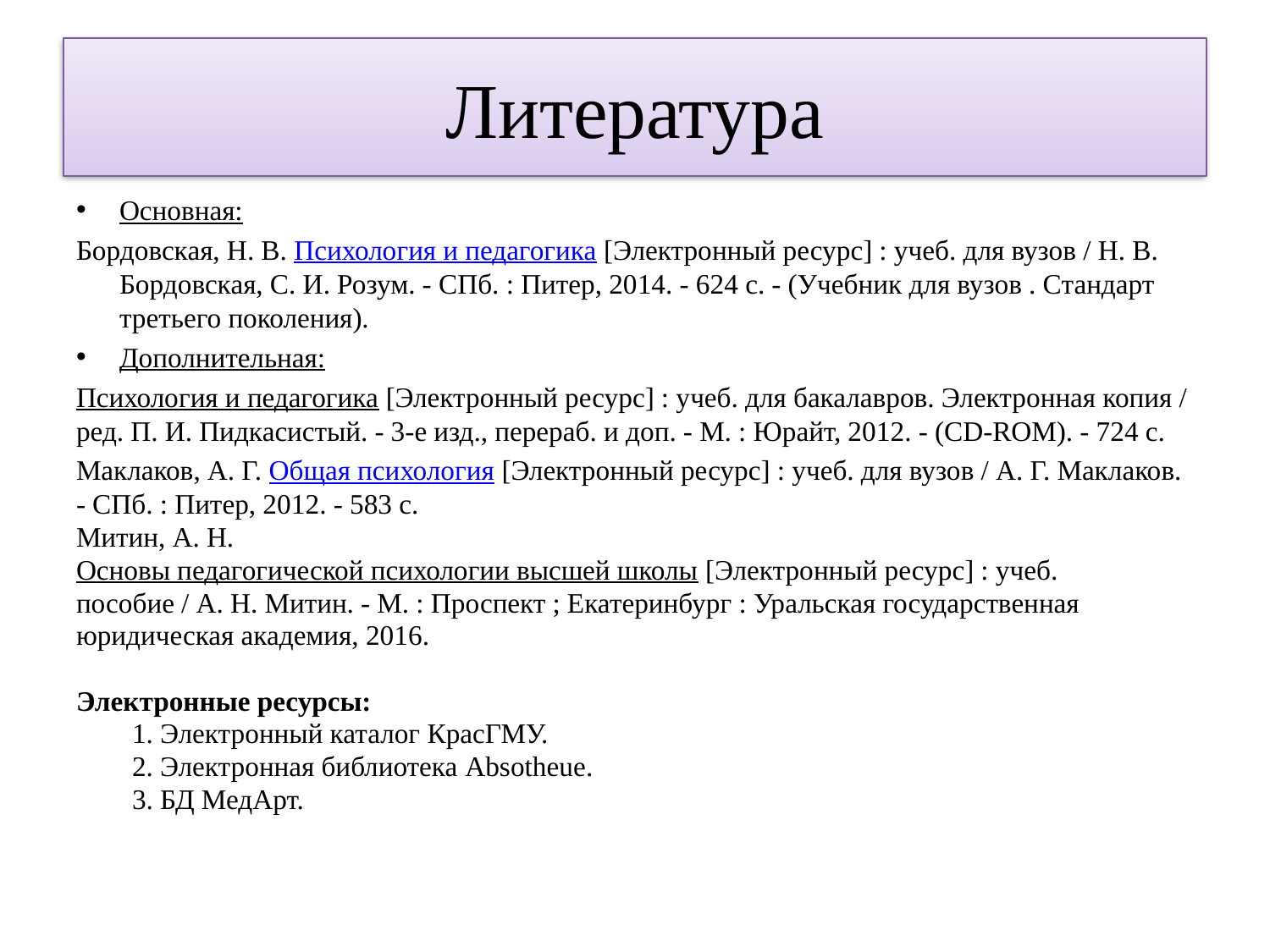

# Литература
Основная:
Бордовская, Н. В. Психология и педагогика [Электронный ресурс] : учеб. для вузов / Н. В. Бордовская, С. И. Розум. - СПб. : Питер, 2014. - 624 с. - (Учебник для вузов . Стандарт третьего поколения).
Дополнительная:
Психология и педагогика [Электронный ресурс] : учеб. для бакалавров. Электронная копия / ред. П. И. Пидкасистый. - 3-е изд., перераб. и доп. - М. : Юрайт, 2012. - (CD-ROM). - 724 с.
Маклаков, А. Г. Общая психология [Электронный ресурс] : учеб. для вузов / А. Г. Маклаков. - СПб. : Питер, 2012. - 583 с.
Митин, А. Н.
Основы педагогической психологии высшей школы [Электронный ресурс] : учеб.
пособие / А. Н. Митин. - М. : Проспект ; Екатеринбург : Уральская государственная
юридическая академия, 2016.

Электронные ресурсы:
        1. Электронный каталог КрасГМУ.
        2. Электронная библиотека Absotheue.
        3. БД МедАрт.